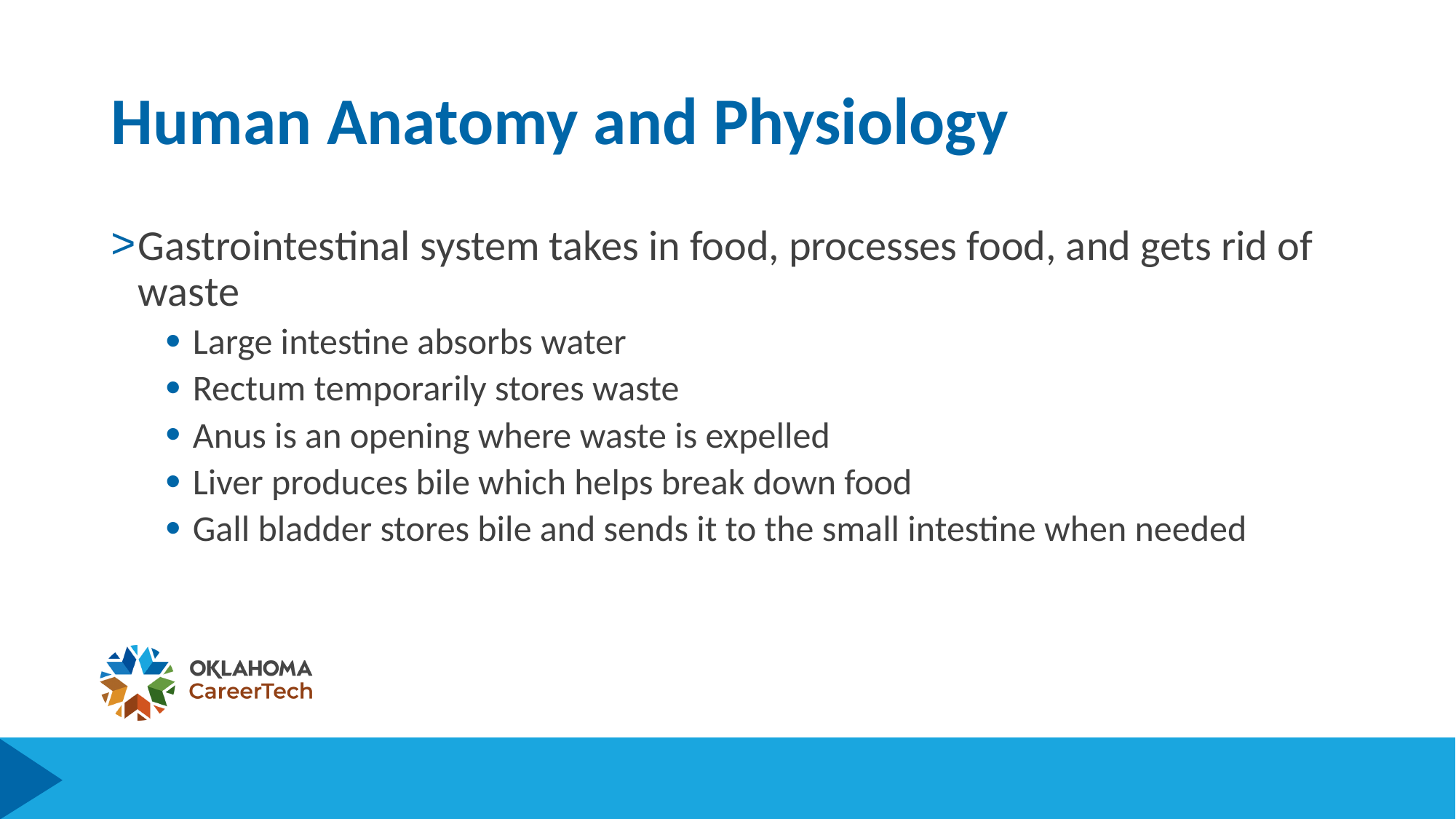

# Human Anatomy and Physiology
Gastrointestinal system takes in food, processes food, and gets rid of waste
Large intestine absorbs water
Rectum temporarily stores waste
Anus is an opening where waste is expelled
Liver produces bile which helps break down food
Gall bladder stores bile and sends it to the small intestine when needed